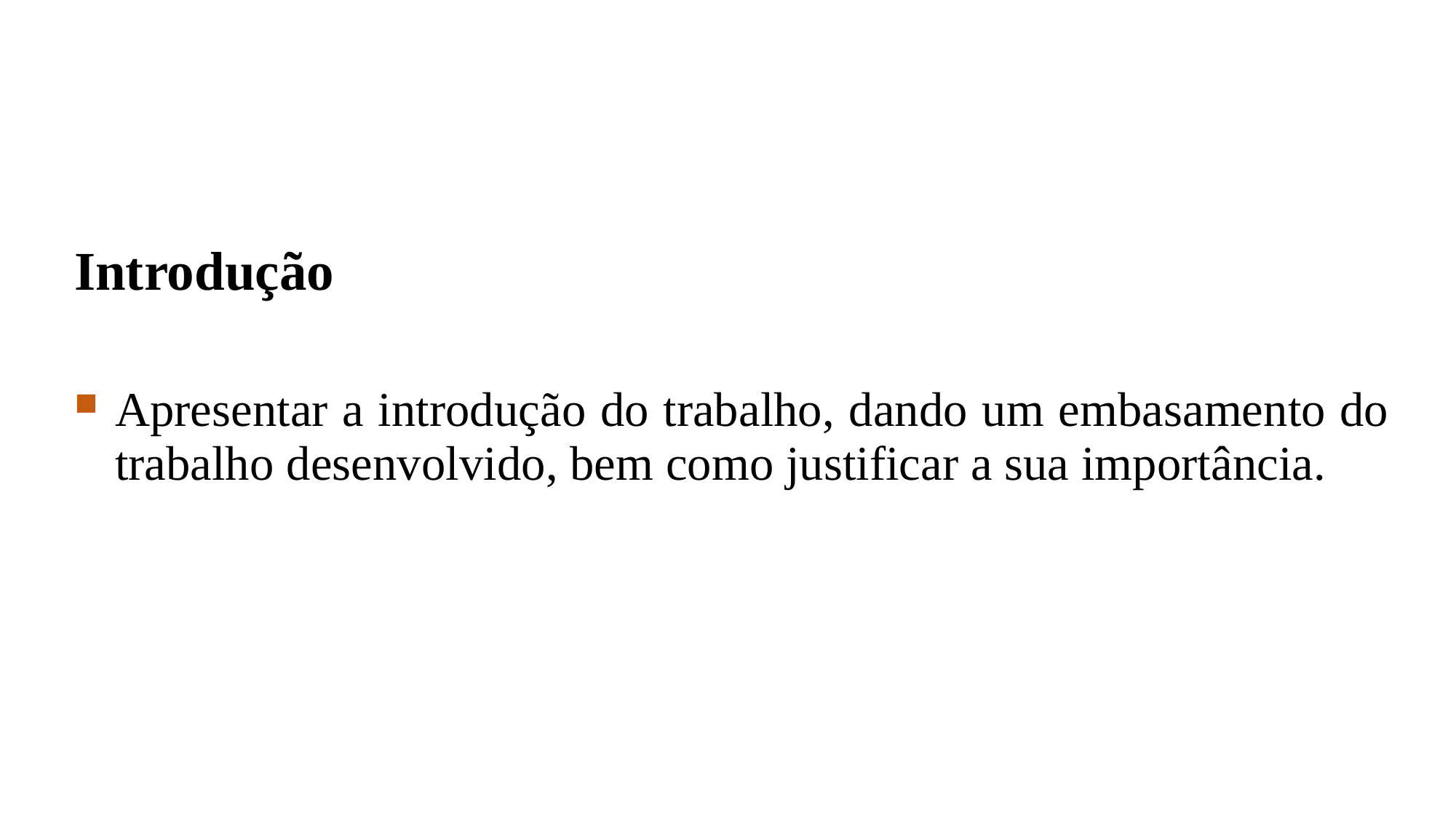

Introdução
Apresentar a introdução do trabalho, dando um embasamento do trabalho desenvolvido, bem como justificar a sua importância.